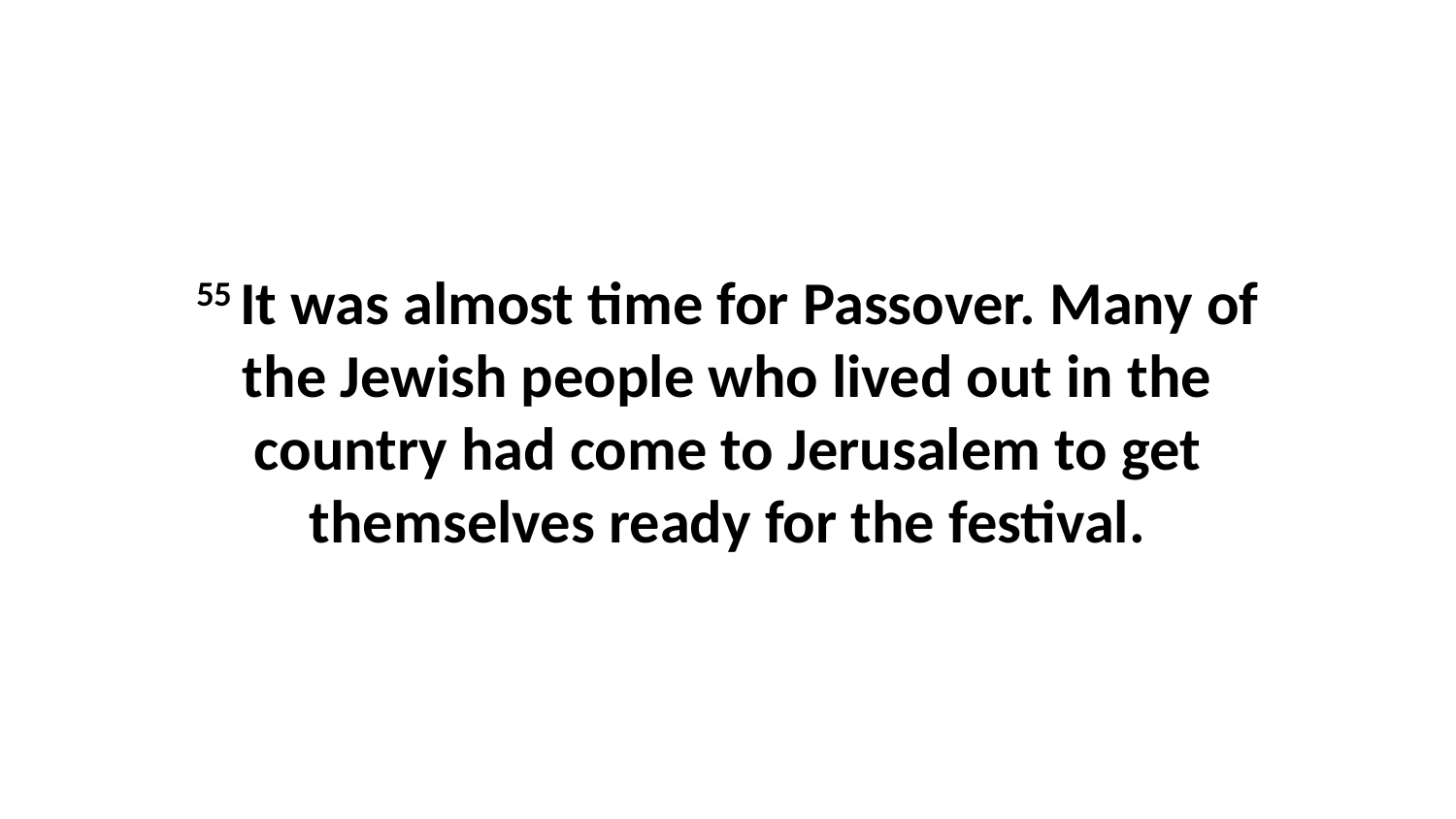

55 It was almost time for Passover. Many of the Jewish people who lived out in the country had come to Jerusalem to get themselves ready for the festival.